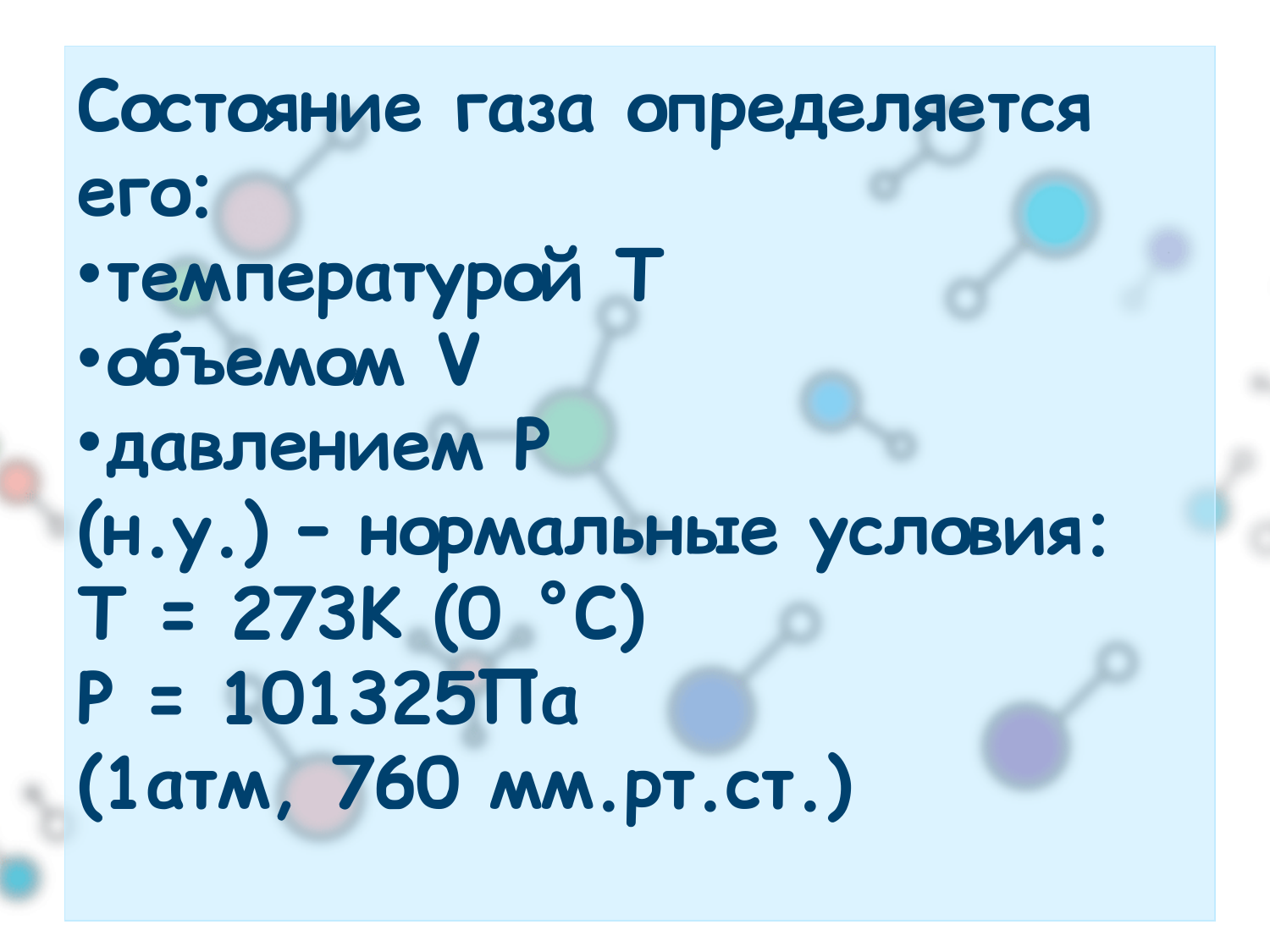

Состояние газа определяется
его:
температурой Т
объемом V
давлением P
(н.у.) – нормальные условия:
Т = 273K (0 °С)
Р = 101325Па
(1атм, 760 мм.рт.ст.)